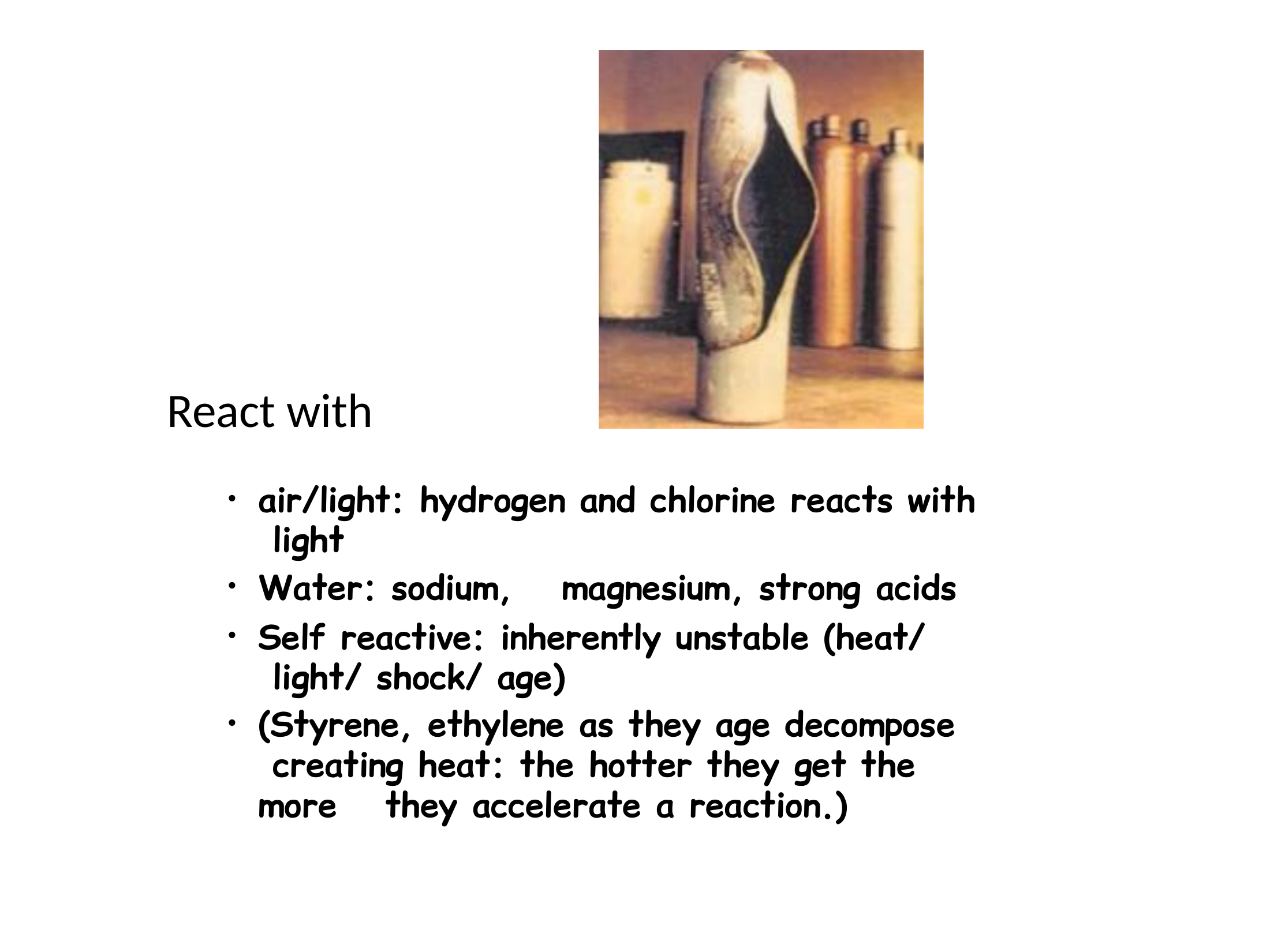

# React with
air/light: hydrogen and chlorine reacts with  light
Water: sodium,	magnesium, strong acids
Self reactive: inherently unstable (heat/  light/ shock/ age)
(Styrene, ethylene as they age decompose  creating heat: the hotter they get the  more	they accelerate a reaction.)